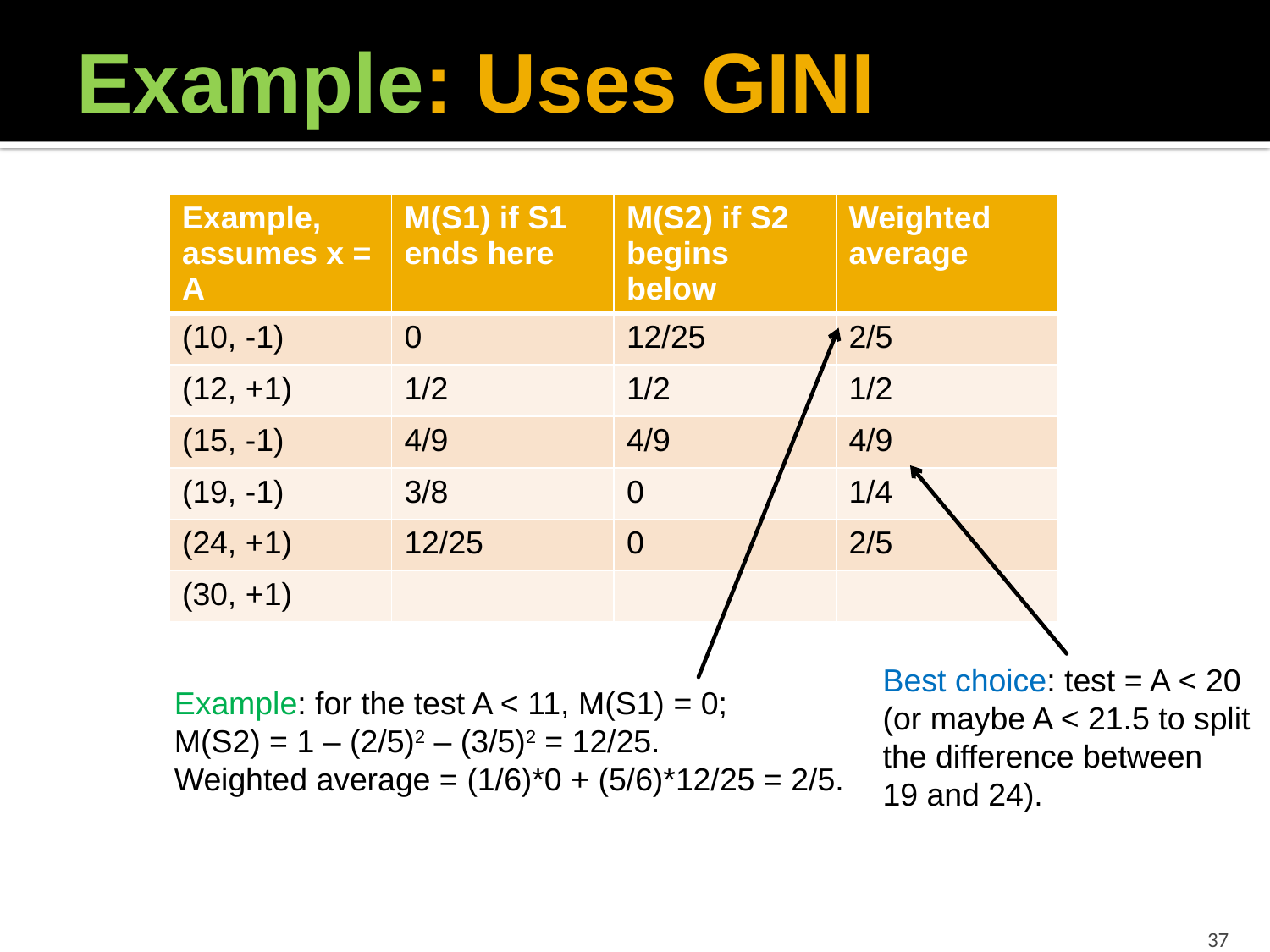

# Example: Uses GINI
| Example, assumes x = A | M(S1) if S1 ends here | M(S2) if S2 begins below | Weighted average |
| --- | --- | --- | --- |
| (10, -1) | 0 | 12/25 | 2/5 |
| (12, +1) | 1/2 | 1/2 | 1/2 |
| (15, -1) | 4/9 | 4/9 | 4/9 |
| (19, -1) | 3/8 | 0 | 1/4 |
| (24, +1) | 12/25 | 0 | 2/5 |
| (30, +1) |  |  |  |
Example: for the test A < 11, M(S1) = 0;
M(S2) = 1 – (2/5)2 – (3/5)2 = 12/25.
Weighted average = (1/6)*0 + (5/6)*12/25 = 2/5.
Best choice: test = A < 20
(or maybe A < 21.5 to split
the difference between
19 and 24).
37